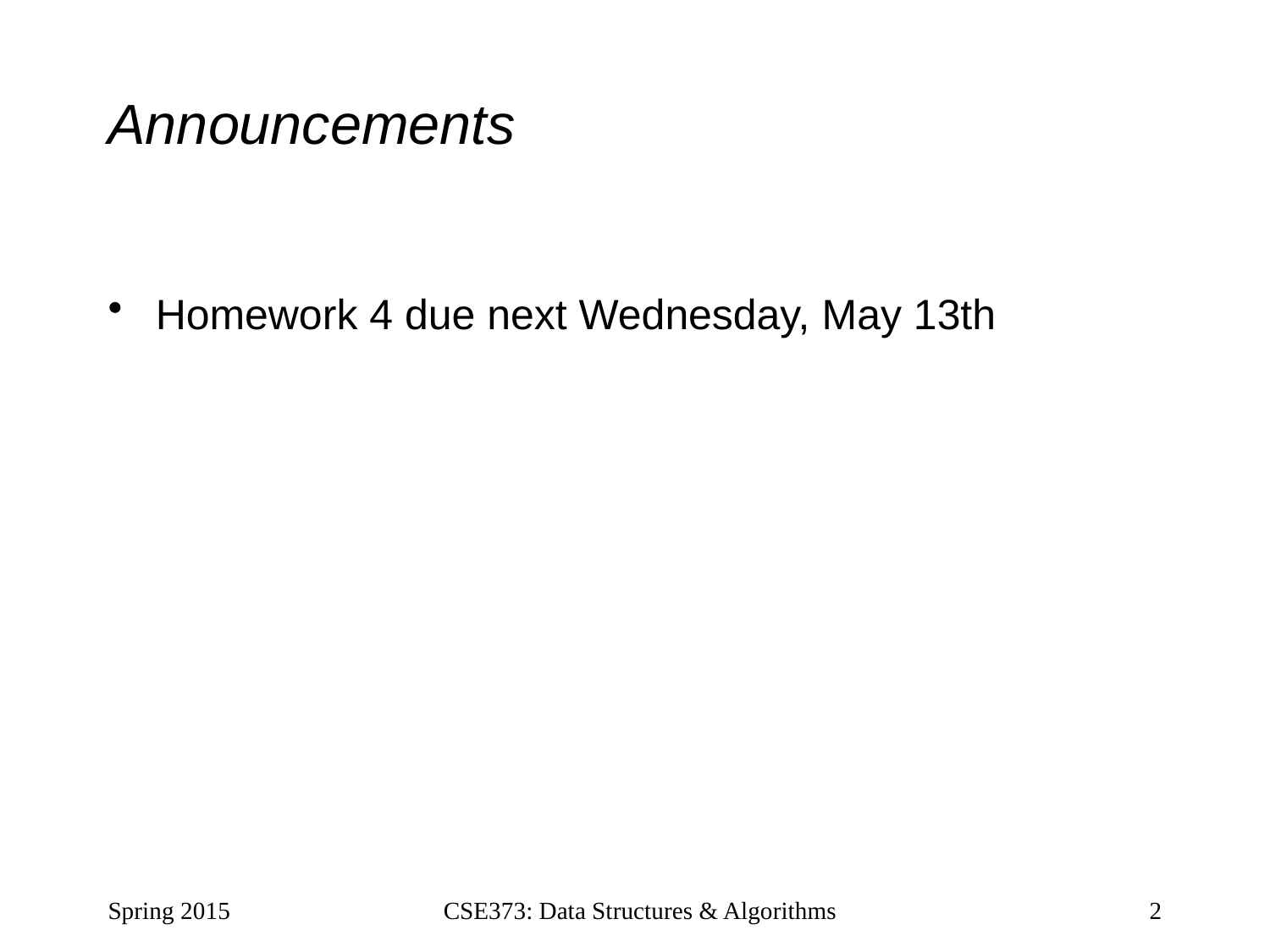

# Announcements

Homework 4 due next Wednesday, May 13th
Spring 2015
CSE373: Data Structures & Algorithms
2